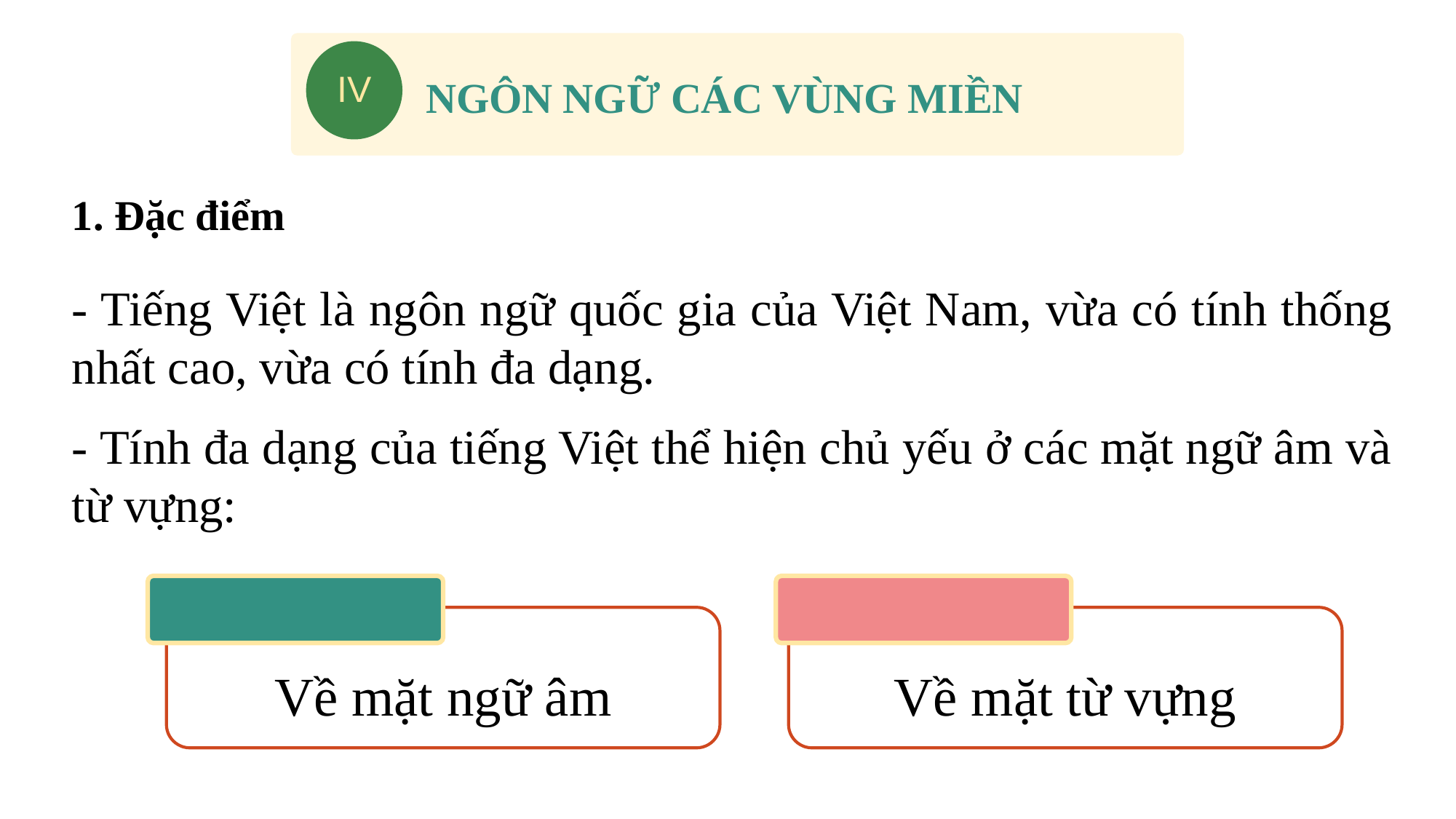

IV
NGÔN NGỮ CÁC VÙNG MIỀN
1. Đặc điểm
- Tiếng Việt là ngôn ngữ quốc gia của Việt Nam, vừa có tính thống nhất cao, vừa có tính đa dạng.
- Tính đa dạng của tiếng Việt thể hiện chủ yếu ở các mặt ngữ âm và từ vựng:

Về mặt ngữ âm
Về mặt từ vựng